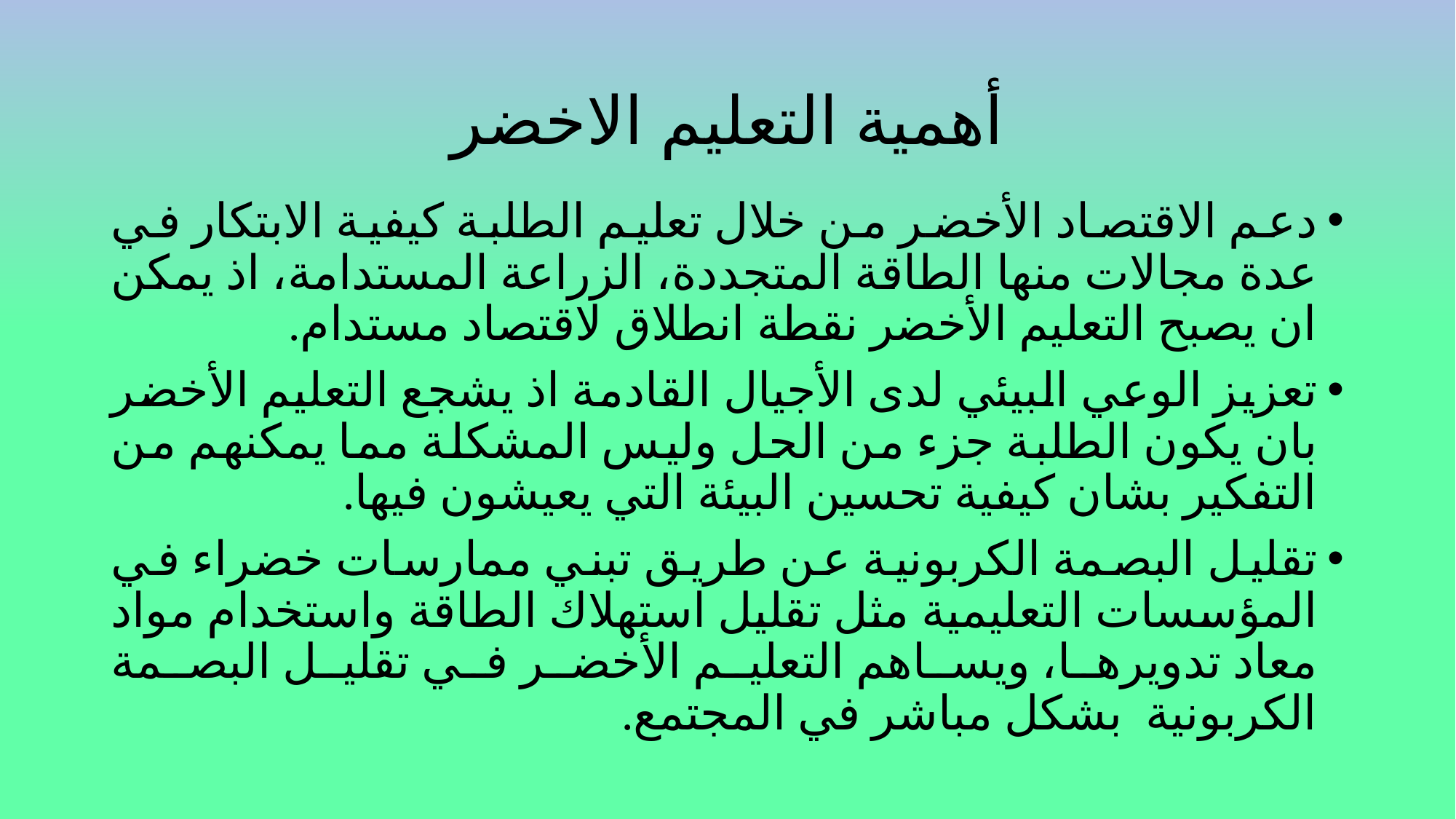

# أهمية التعليم الاخضر
دعم الاقتصاد الأخضر من خلال تعليم الطلبة كيفية الابتكار في عدة مجالات منها الطاقة المتجددة، الزراعة المستدامة، اذ يمكن ان يصبح التعليم الأخضر نقطة انطلاق لاقتصاد مستدام.
تعزيز الوعي البيئي لدى الأجيال القادمة اذ يشجع التعليم الأخضر بان يكون الطلبة جزء من الحل وليس المشكلة مما يمكنهم من التفكير بشان كيفية تحسين البيئة التي يعيشون فيها.
تقليل البصمة الكربونية عن طريق تبني ممارسات خضراء في المؤسسات التعليمية مثل تقليل استهلاك الطاقة واستخدام مواد معاد تدويرها، ويساهم التعليم الأخضر في تقليل البصمة الكربونية  بشكل مباشر في المجتمع.